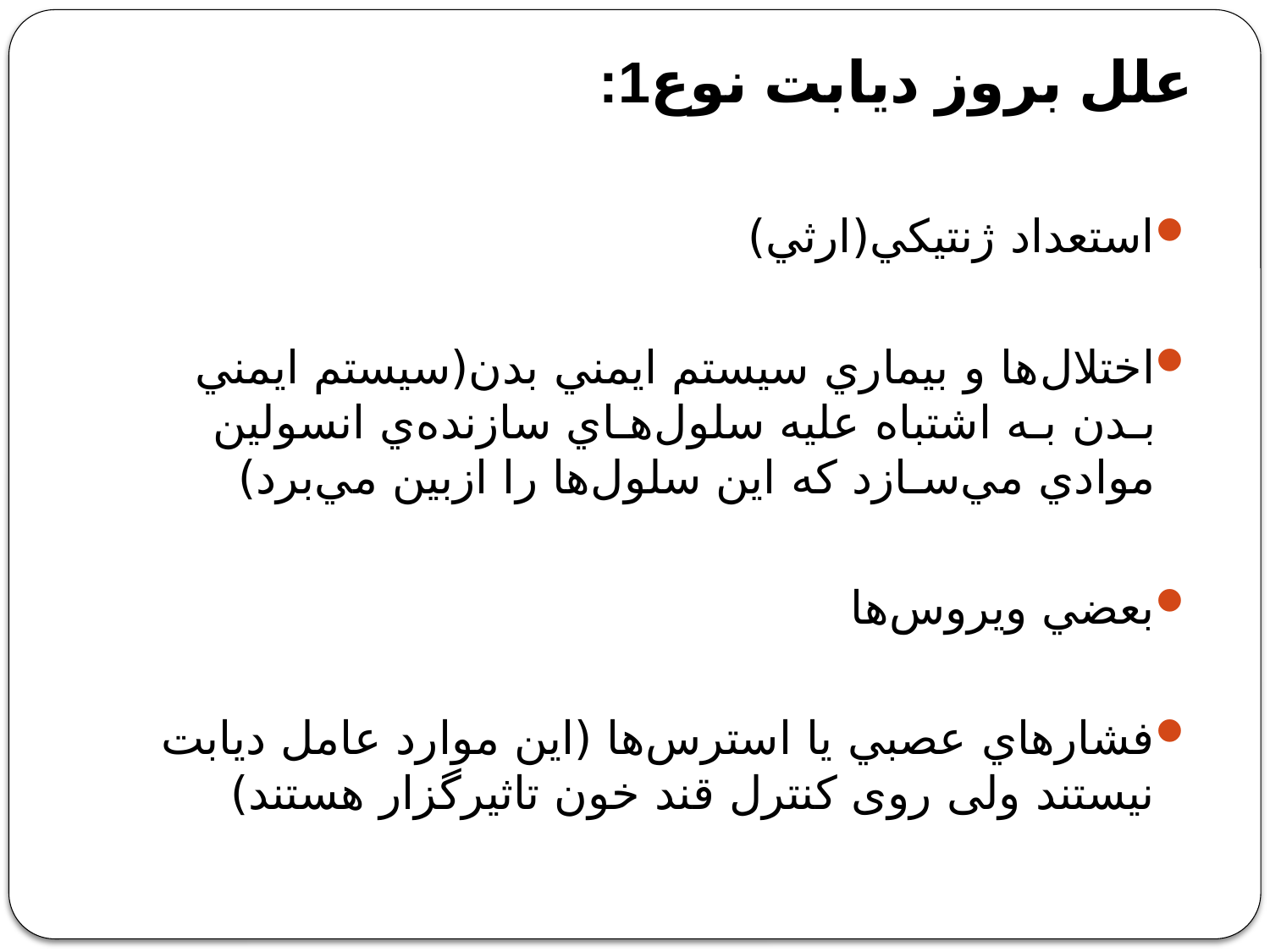

# علل بروز ديابت نوع1:
استعداد ژنتيكي(ارثي)

اختلال‌ها و بيماري سيستم ايمني بدن(سيستم ايمني بـدن بـه اشتباه عليه سلول‌هـاي سازنده‌ي انسولين موادي مي‌سـازد كه اين سلول‌ها را ازبين مي‌برد)

بعضي ويروس‌ها

فشارهاي عصبي يا استرس‌ها (این موارد عامل دیابت نیستند ولی روی کنترل قند خون تاثیرگزار هستند)